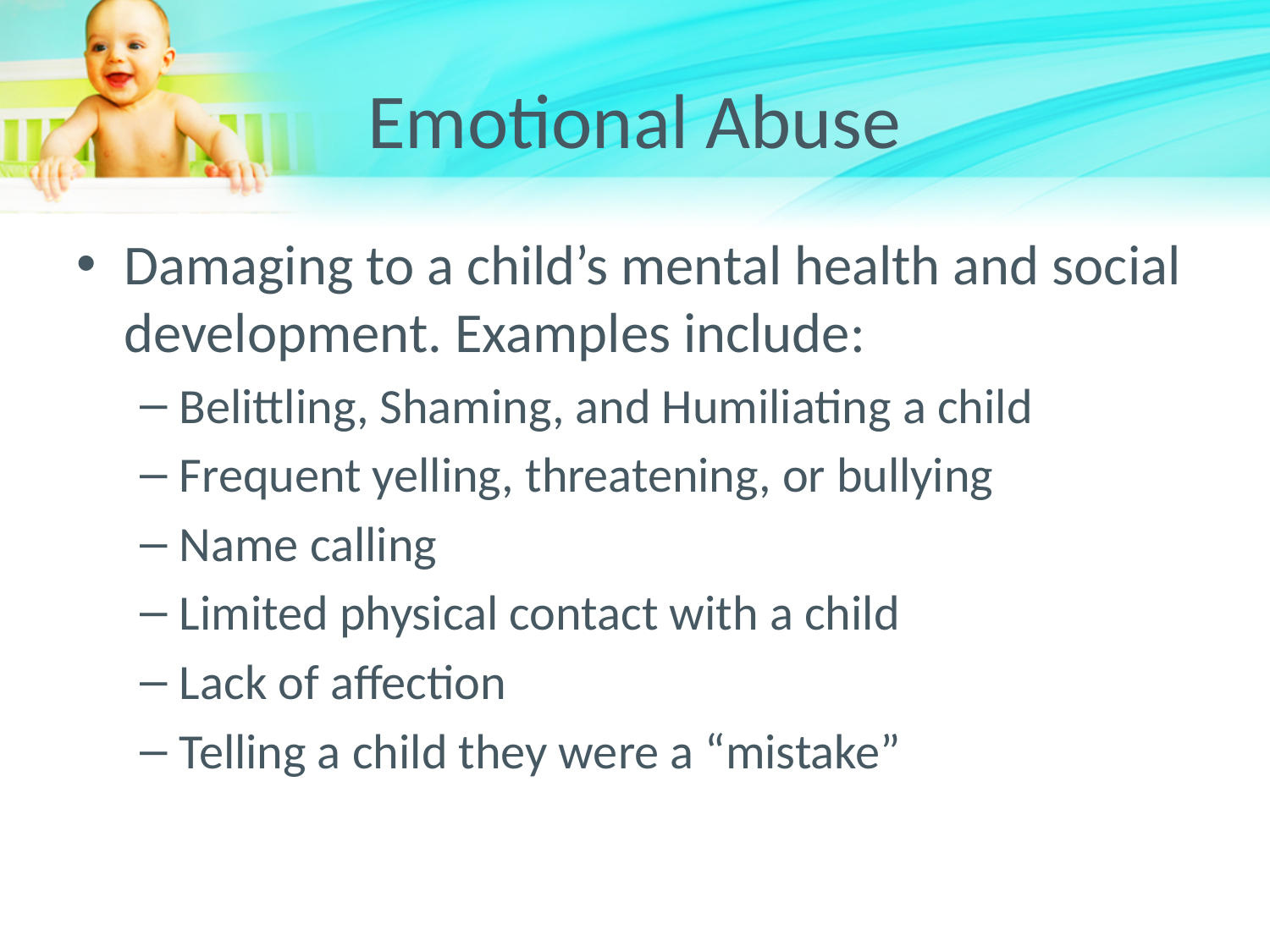

# Emotional Abuse
Damaging to a child’s mental health and social development. Examples include:
Belittling, Shaming, and Humiliating a child
Frequent yelling, threatening, or bullying
Name calling
Limited physical contact with a child
Lack of affection
Telling a child they were a “mistake”